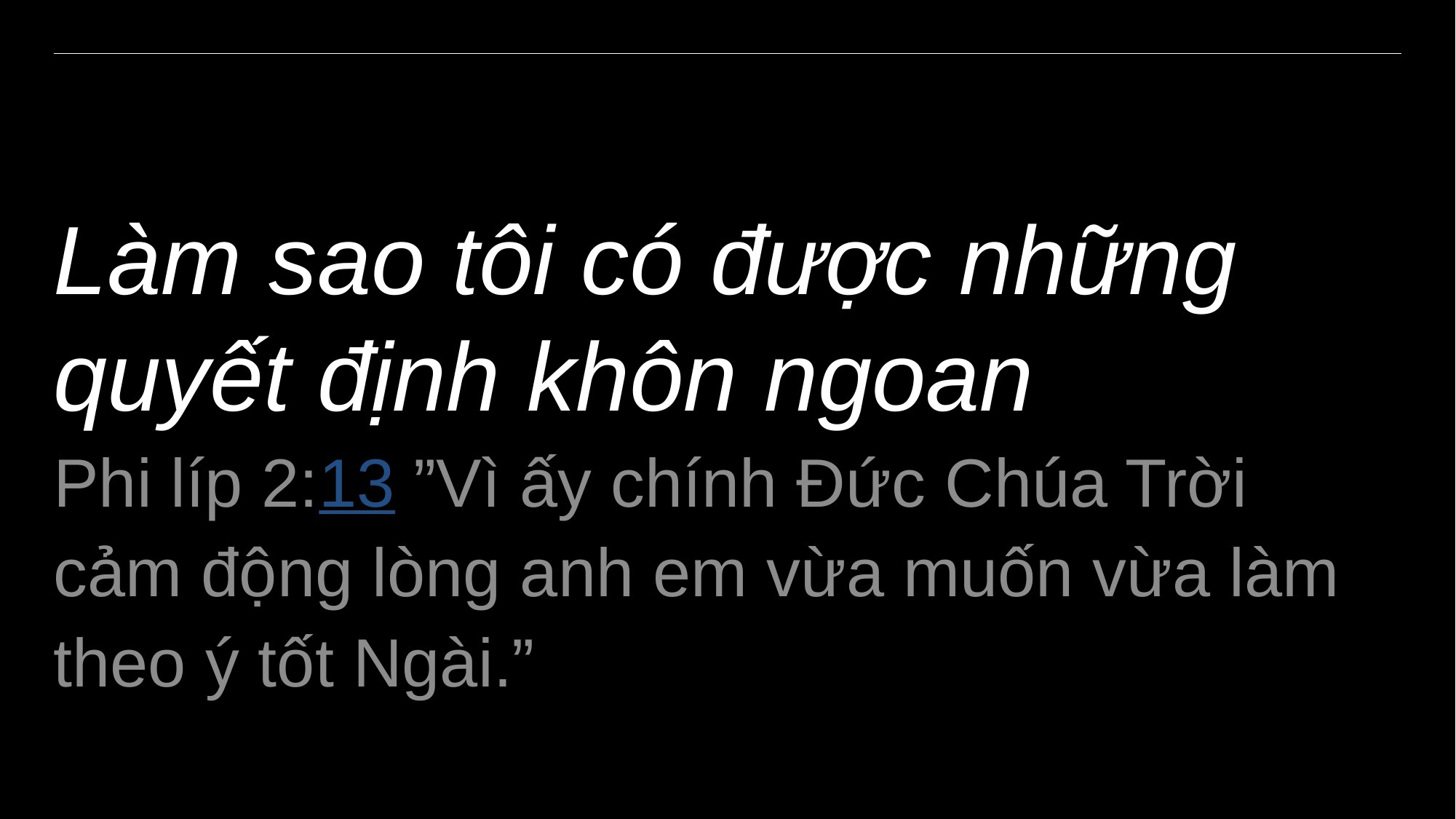

# Làm sao tôi có được những quyết định khôn ngoan
Phi líp 2:13 ”Vì ấy chính Đức Chúa Trời cảm động lòng anh em vừa muốn vừa làm theo ý tốt Ngài.”